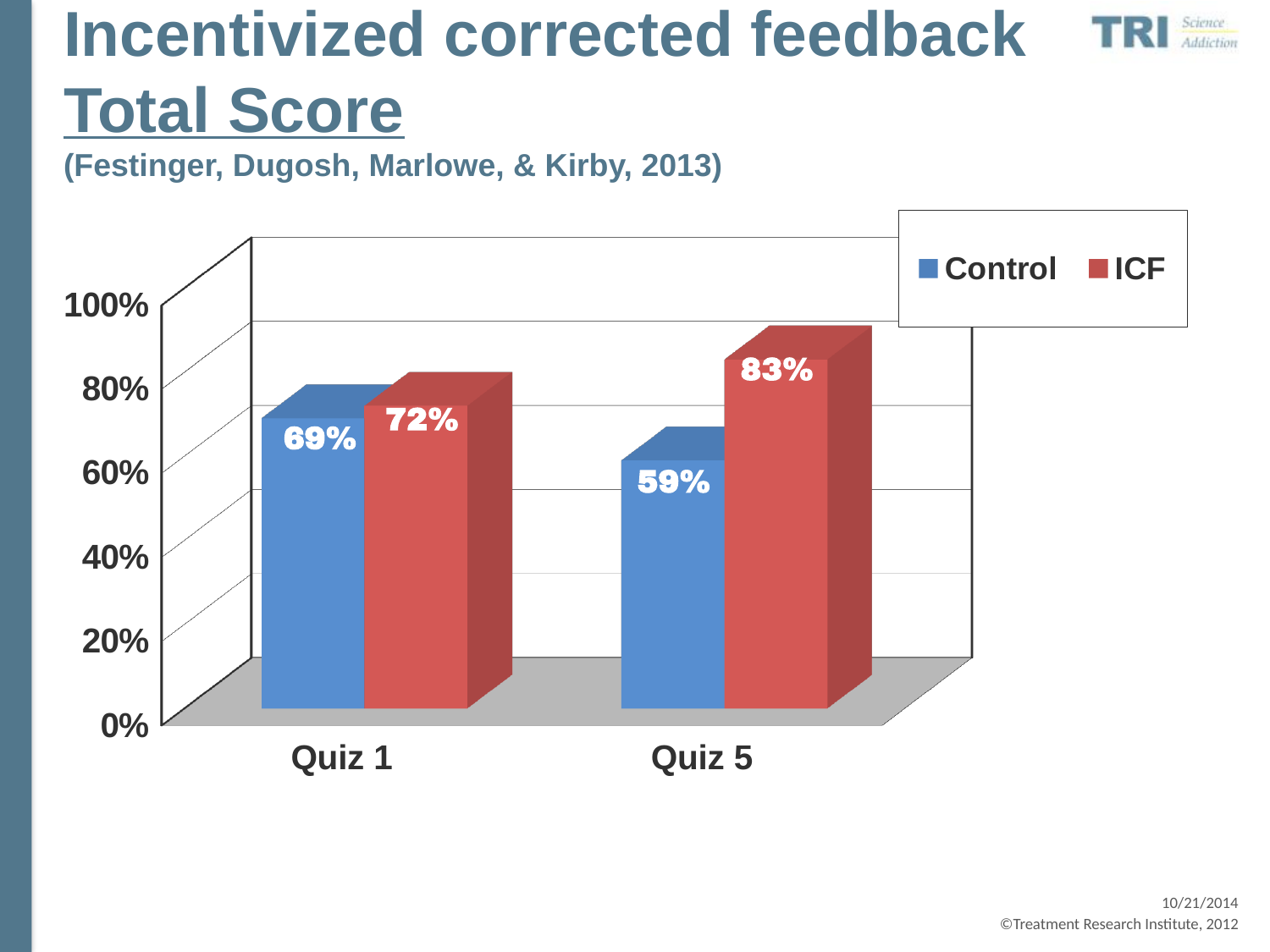

# Incentivized corrected feedback Total Score (Festinger, Dugosh, Marlowe, & Kirby, 2013)

[unsupported chart]